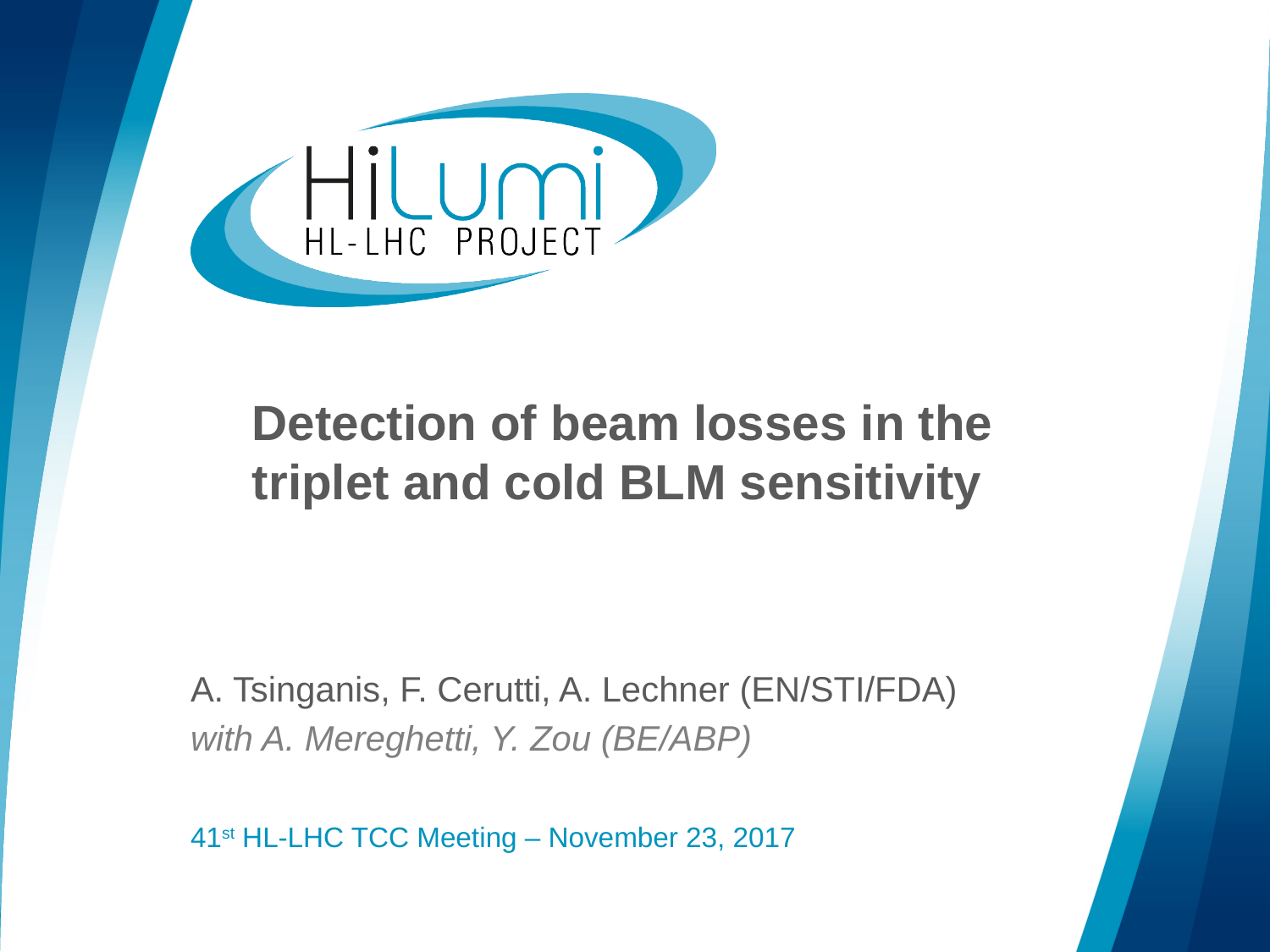

# Detection of beam losses in the triplet and cold BLM sensitivity
A. Tsinganis, F. Cerutti, A. Lechner (EN/STI/FDA)
with A. Mereghetti, Y. Zou (BE/ABP)
41st HL-LHC TCC Meeting – November 23, 2017